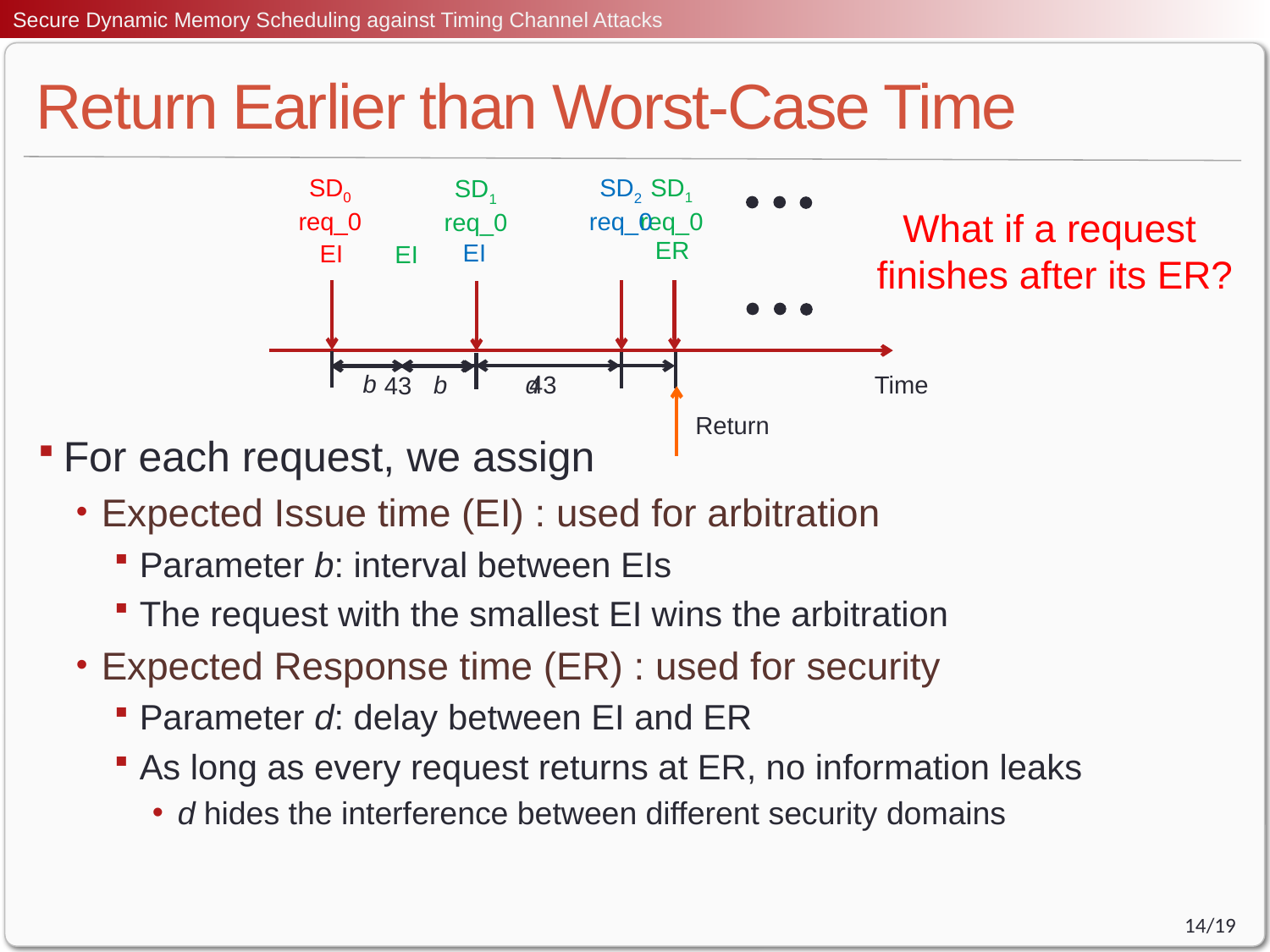

# Return Earlier than Worst-Case Time
SD0
req_0
SD1
req_0
SD2
req_0
SD1
req_0

What if a request
finishes after its ER?
ER
EI
EI
EI

b
b
43
d
Time
43
Return
For each request, we assign
Expected Issue time (EI) : used for arbitration
Parameter b: interval between EIs
The request with the smallest EI wins the arbitration
Expected Response time (ER) : used for security
Parameter d: delay between EI and ER
As long as every request returns at ER, no information leaks
d hides the interference between different security domains

14/19